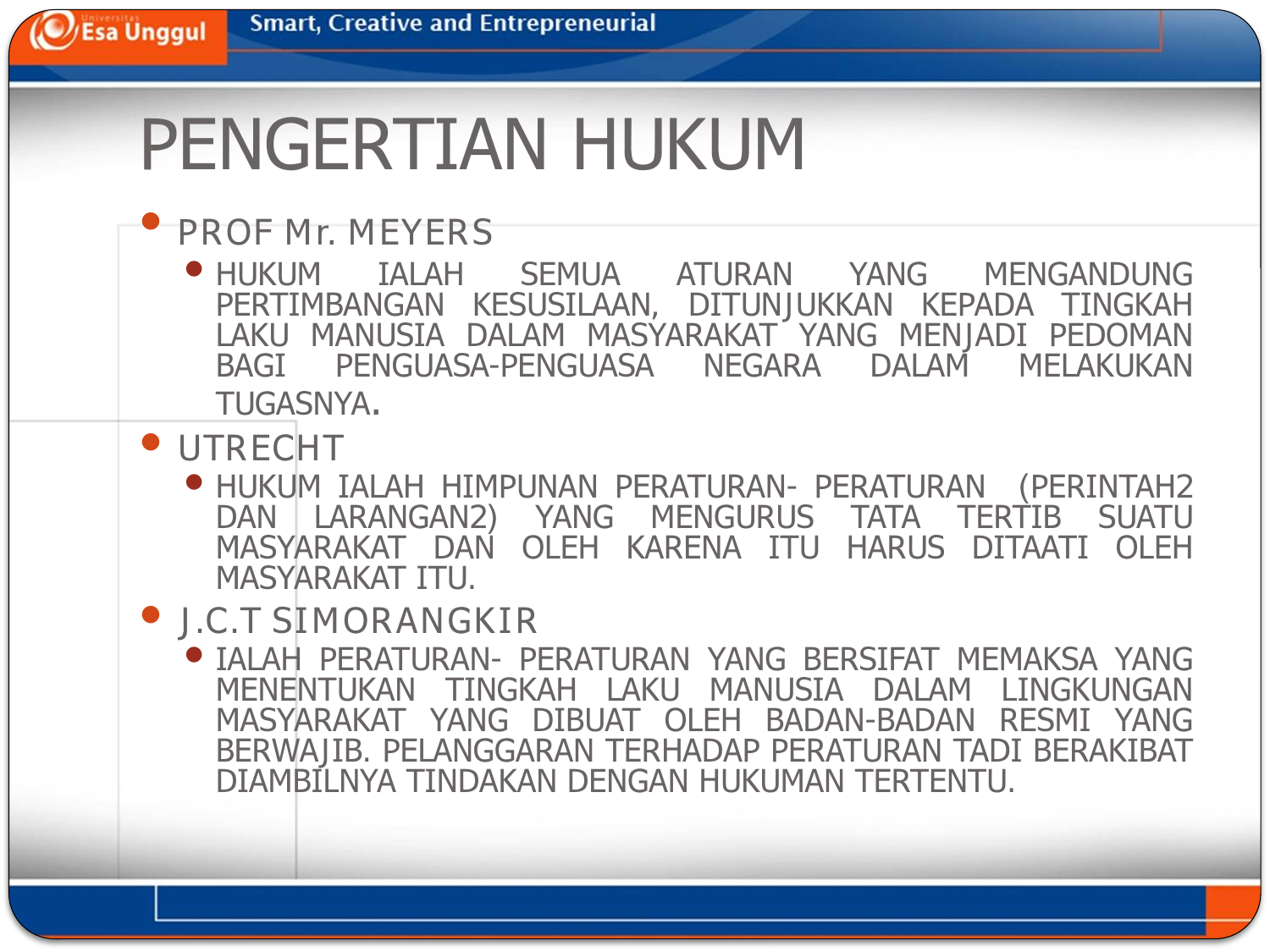

# PENGERTIAN HUKUM
PROF Mr. MEYERS
HUKUM IALAH SEMUA ATURAN YANG MENGANDUNG PERTIMBANGAN KESUSILAAN, DITUNJUKKAN KEPADA TINGKAH LAKU MANUSIA DALAM MASYARAKAT YANG MENJADI PEDOMAN BAGI PENGUASA-PENGUASA NEGARA DALAM MELAKUKAN TUGASNYA.
UTRECHT
HUKUM IALAH HIMPUNAN PERATURAN- PERATURAN  (PERINTAH2 DAN LARANGAN2) YANG MENGURUS TATA TERTIB SUATU MASYARAKAT DAN OLEH KARENA ITU HARUS DITAATI OLEH MASYARAKAT ITU.
J.C.T SIMORANGKIR
IALAH PERATURAN- PERATURAN YANG BERSIFAT MEMAKSA YANG MENENTUKAN TINGKAH LAKU MANUSIA DALAM LINGKUNGAN MASYARAKAT YANG DIBUAT OLEH BADAN-BADAN RESMI YANG BERWAJIB. PELANGGARAN TERHADAP PERATURAN TADI BERAKIBAT DIAMBILNYA TINDAKAN DENGAN HUKUMAN TERTENTU.